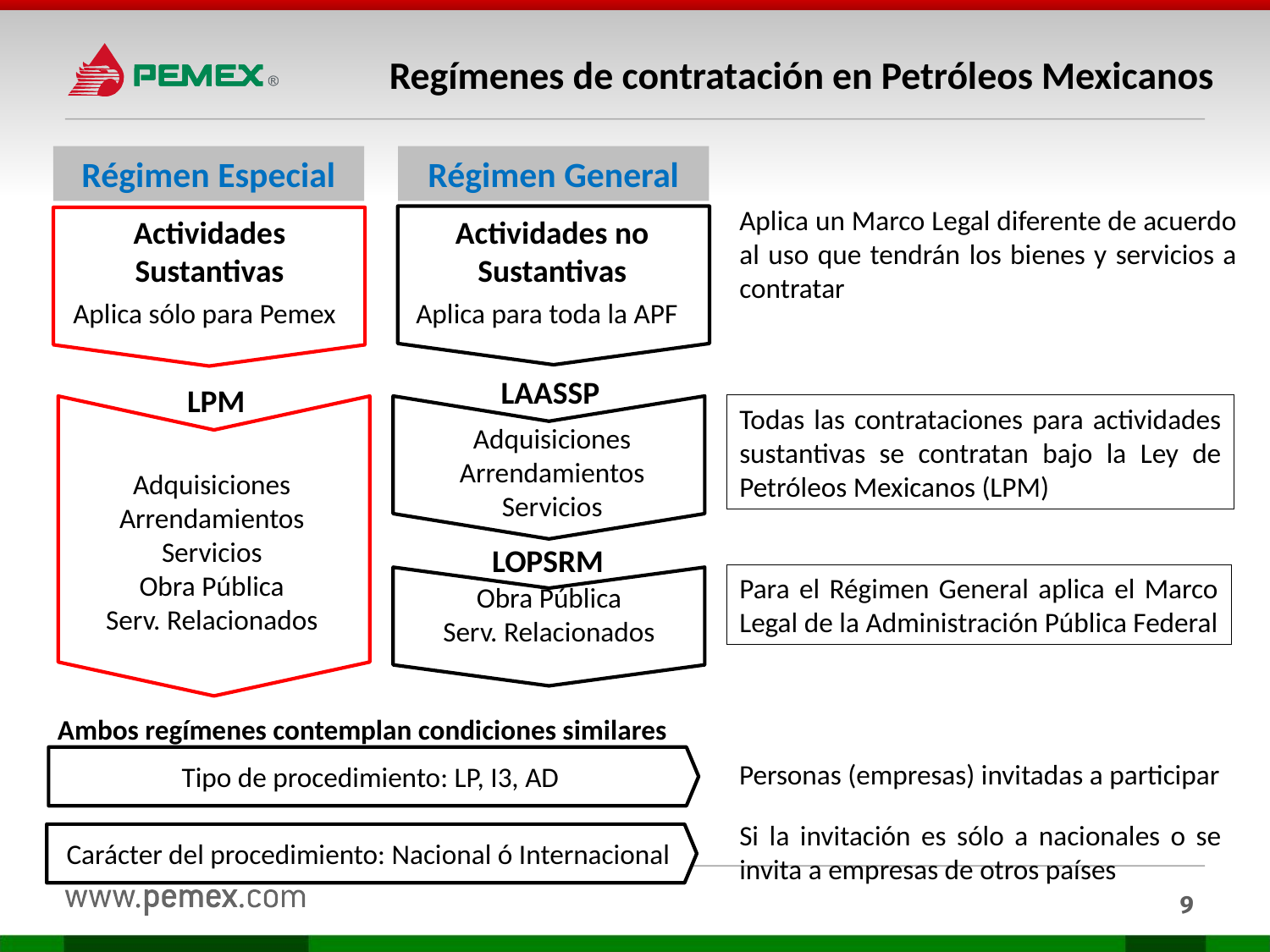

# Regímenes de contratación en Petróleos Mexicanos

Régimen Especial
Régimen General
Aplica un Marco Legal diferente de acuerdo al uso que tendrán los bienes y servicios a contratar
Actividades Sustantivas
Actividades no Sustantivas
Aplica sólo para Pemex
Aplica para toda la APF

LAASSP
LPM

Todas las contrataciones para actividades sustantivas se contratan bajo la Ley de Petróleos Mexicanos (LPM)
Adquisiciones
Arrendamientos
Servicios
Adquisiciones
Arrendamientos
Servicios
Obra Pública
Serv. Relacionados

LOPSRM
Para el Régimen General aplica el Marco Legal de la Administración Pública Federal
Obra Pública
Serv. Relacionados
Ambos regímenes contemplan condiciones similares
Tipo de procedimiento: LP, I3, AD
Personas (empresas) invitadas a participar
Si la invitación es sólo a nacionales o se invita a empresas de otros países
Carácter del procedimiento: Nacional ó Internacional
9